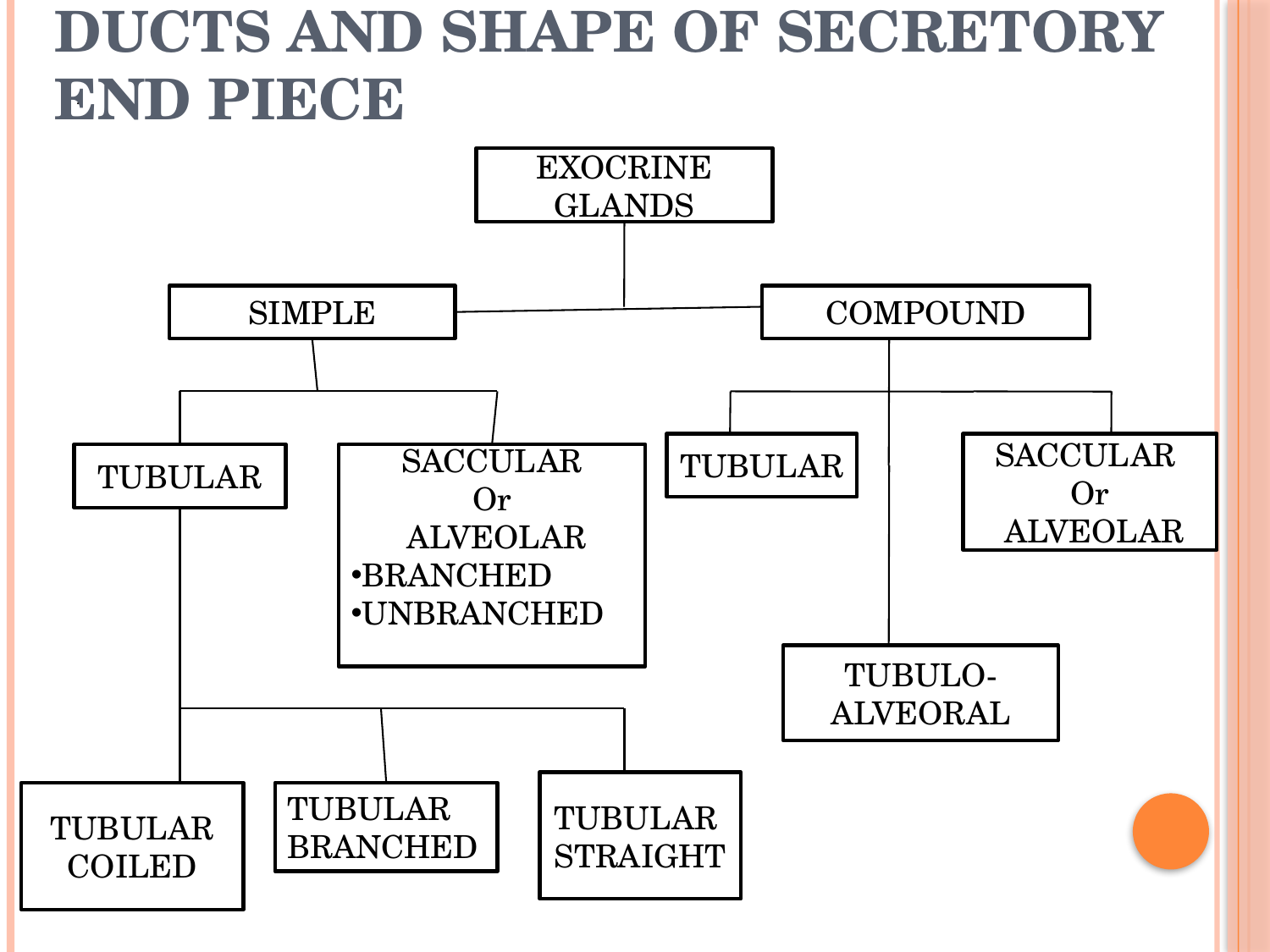

.
# D. Based on the number of ducts and shape of secretory end piece
EXOCRINE GLANDS
SIMPLE
COMPOUND
TUBULAR
SACCULAR
Or
 ALVEOLAR
TUBULAR
SACCULAR
Or
 ALVEOLAR
BRANCHED
UNBRANCHED

TUBULO-ALVEORAL
TUBULAR  STRAIGHT
TUBULAR COILED
TUBULAR BRANCHED